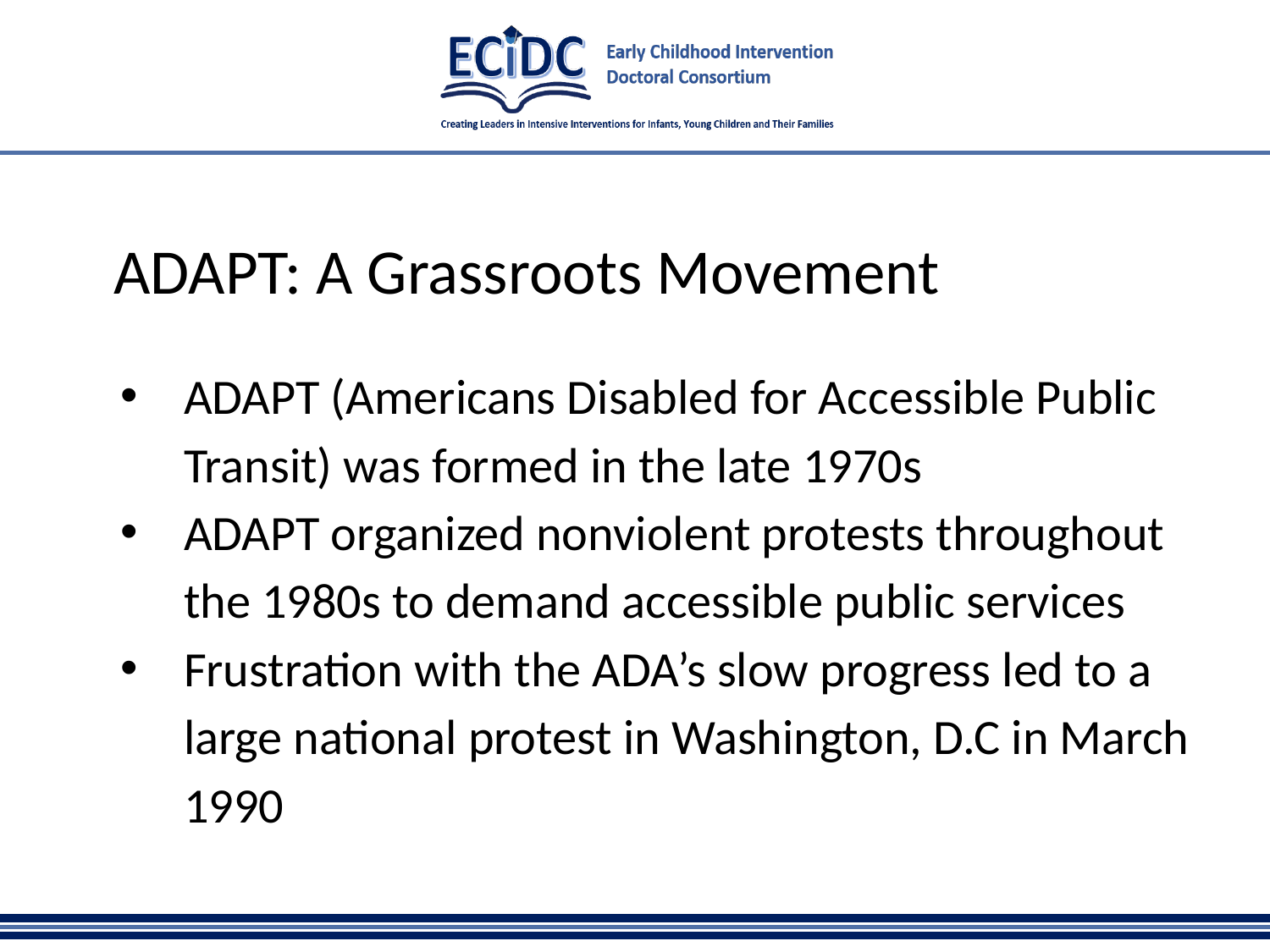

# ADAPT: A Grassroots Movement
ADAPT (Americans Disabled for Accessible Public Transit) was formed in the late 1970s
ADAPT organized nonviolent protests throughout the 1980s to demand accessible public services
Frustration with the ADA’s slow progress led to a large national protest in Washington, D.C in March 1990